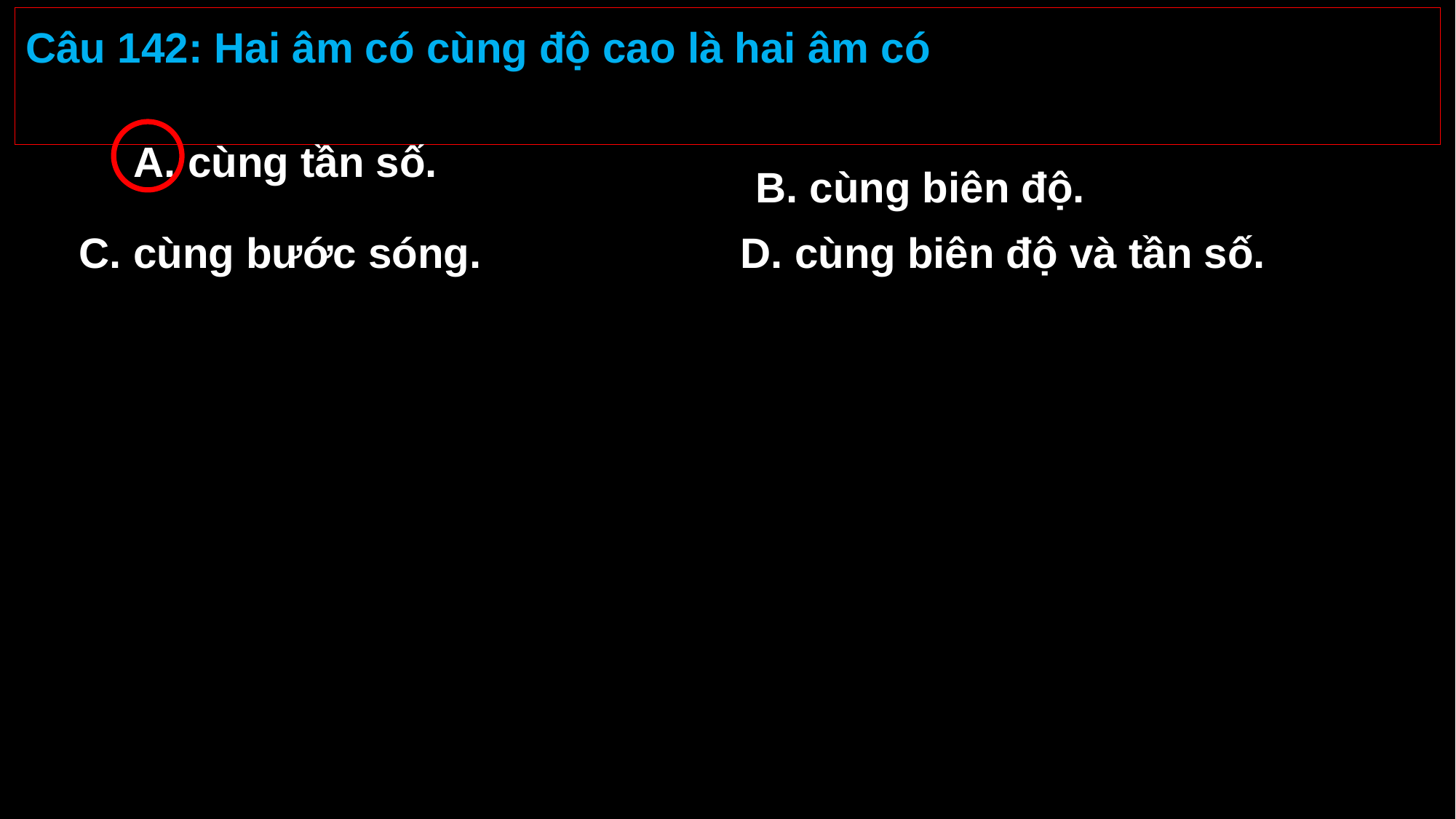

Câu 142: Hai âm có cùng độ cao là hai âm có

A. cùng tần số.
B. cùng biên độ.

C. cùng bước sóng.
D. cùng biên độ và tần số.